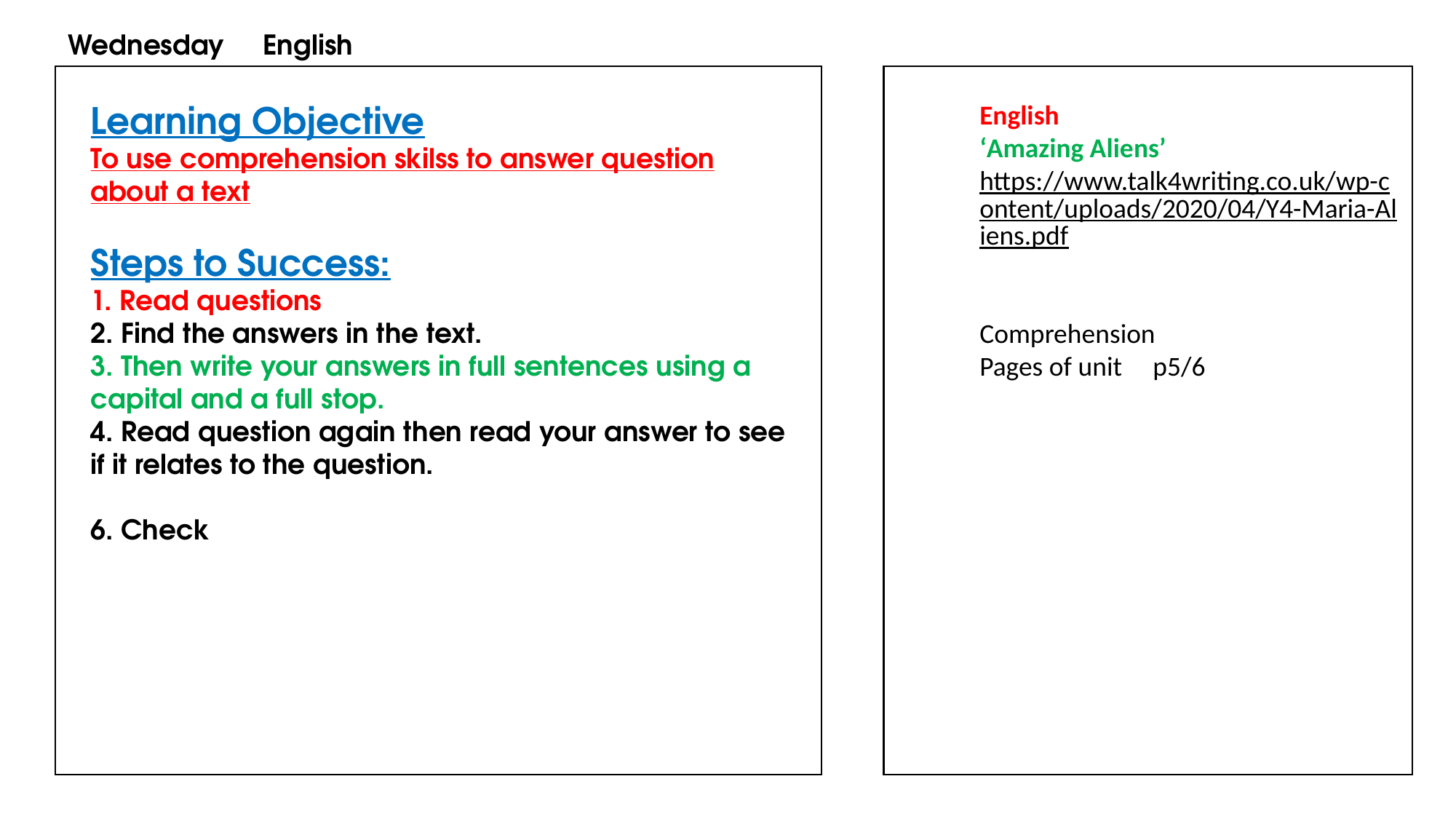

Wednesday     English

Learning Objective
To use comprehension skilss to answer question about a text

Steps to Success:
1. Read questions
2. Find the answers in the text.
3. Then write your answers in full sentences using a capital and a full stop.
4. Read question again then read your answer to see if it relates to the question.

6. Check

English
‘Amazing Aliens’
https://www.talk4writing.co.uk/wp-content/uploads/2020/04/Y4-Maria-Aliens.pdf

Comprehension
Pages of unit     p5/6